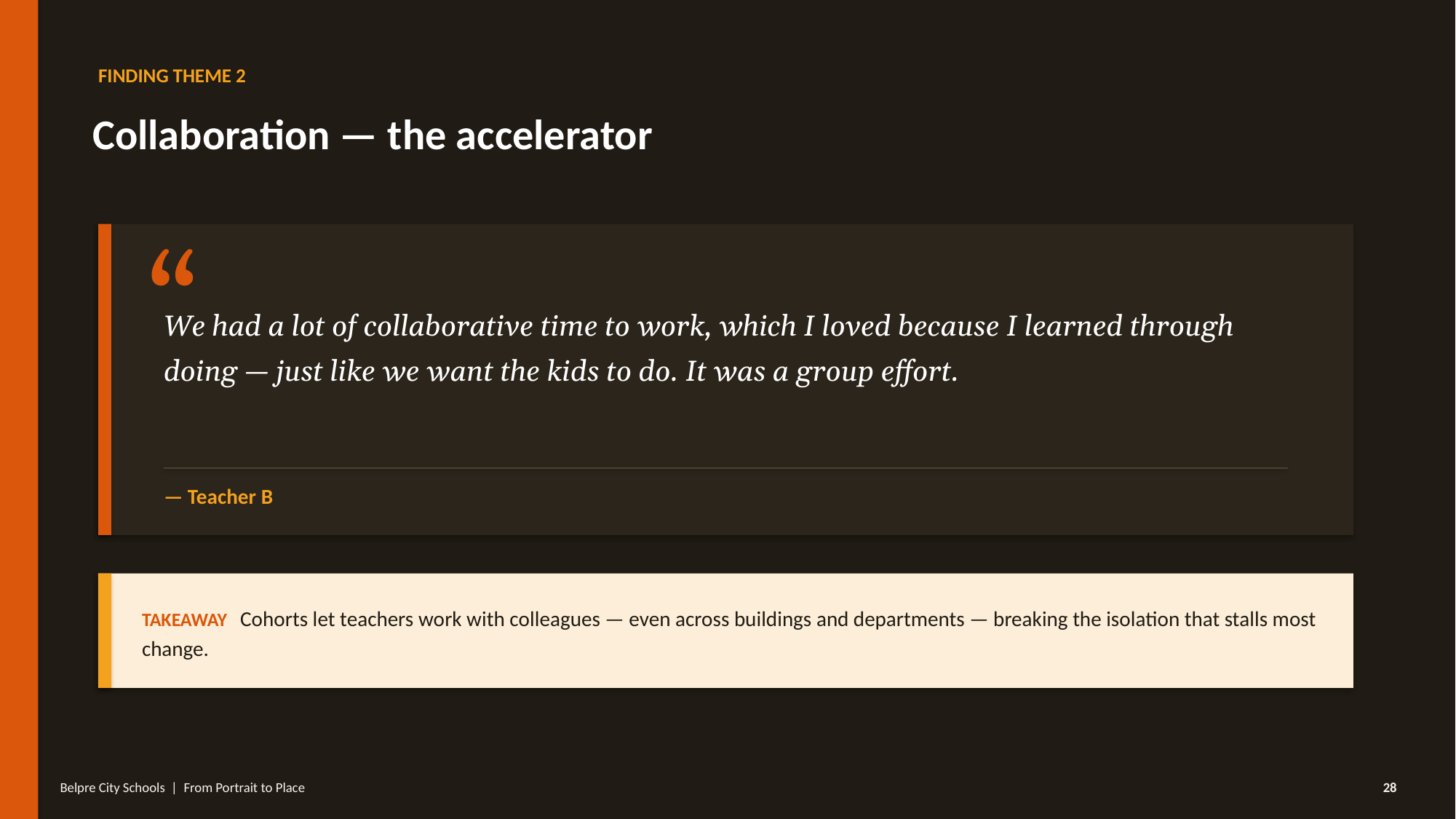

FINDING THEME 2
Collaboration — the accelerator

“
We had a lot of collaborative time to work, which I loved because I learned through doing — just like we want the kids to do. It was a group effort.

— Teacher B

TAKEAWAY   Cohorts let teachers work with colleagues — even across buildings and departments — breaking the isolation that stalls most change.
Belpre City Schools  |  From Portrait to Place
28